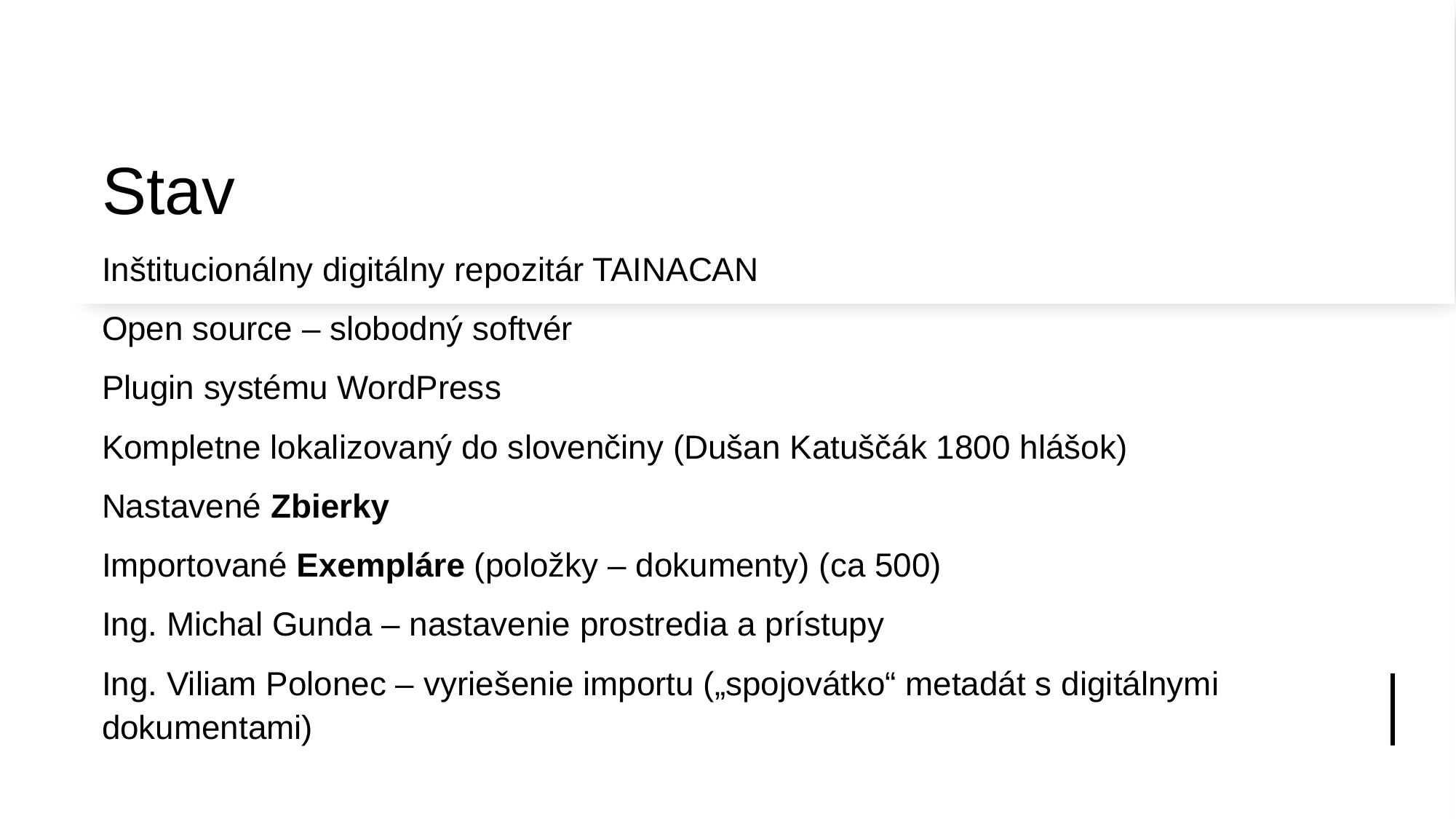

# Stav
Inštitucionálny digitálny repozitár TAINACAN
Open source – slobodný softvér
Plugin systému WordPress
Kompletne lokalizovaný do slovenčiny (Dušan Katuščák 1800 hlášok)
Nastavené Zbierky
Importované Exempláre (položky – dokumenty) (ca 500)
Ing. Michal Gunda – nastavenie prostredia a prístupy
Ing. Viliam Polonec – vyriešenie importu („spojovátko“ metadát s digitálnymi dokumentami)